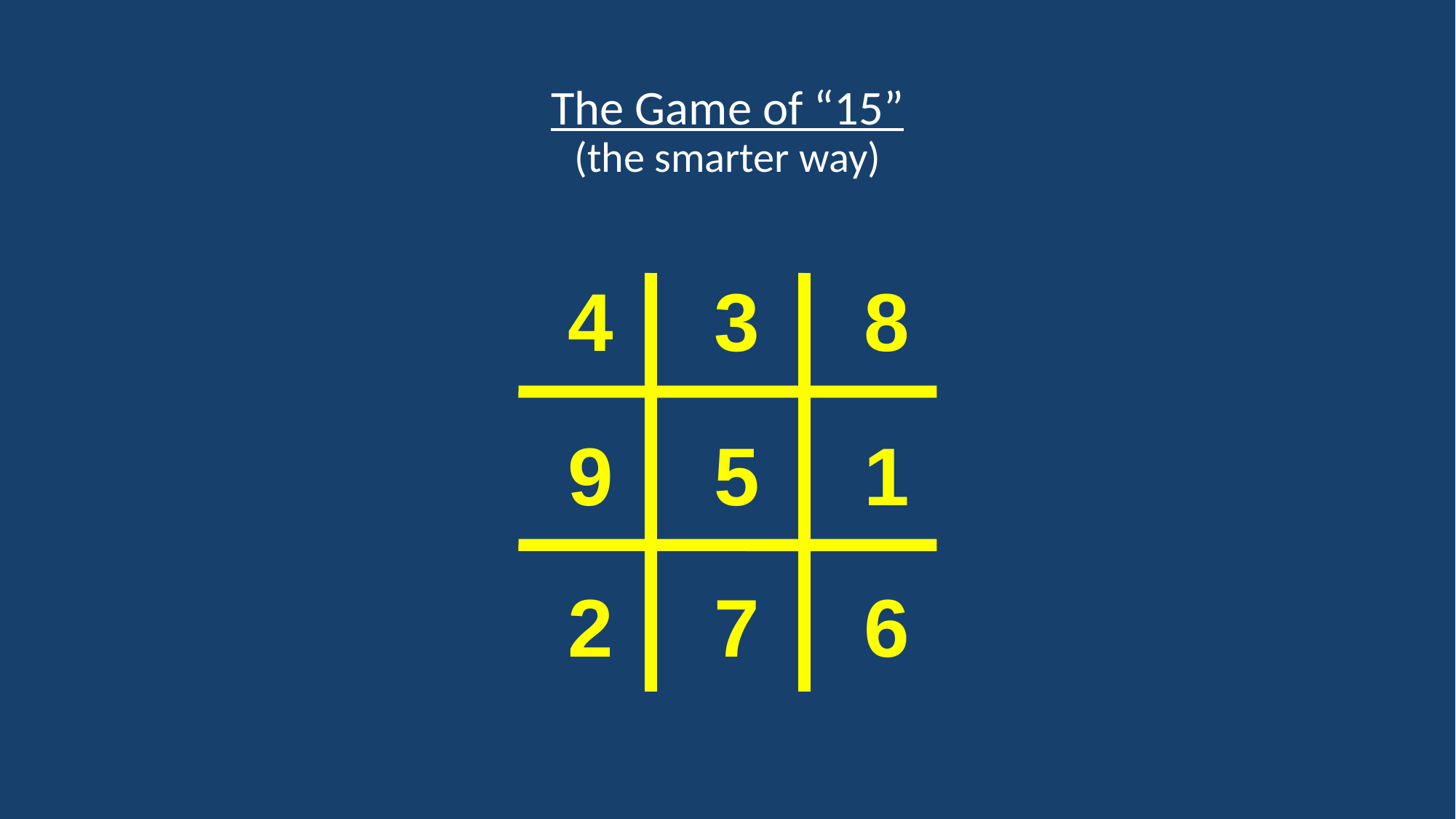

# The Game of “15” (the smarter way)
4
3
8

9
5
1

2
7
6